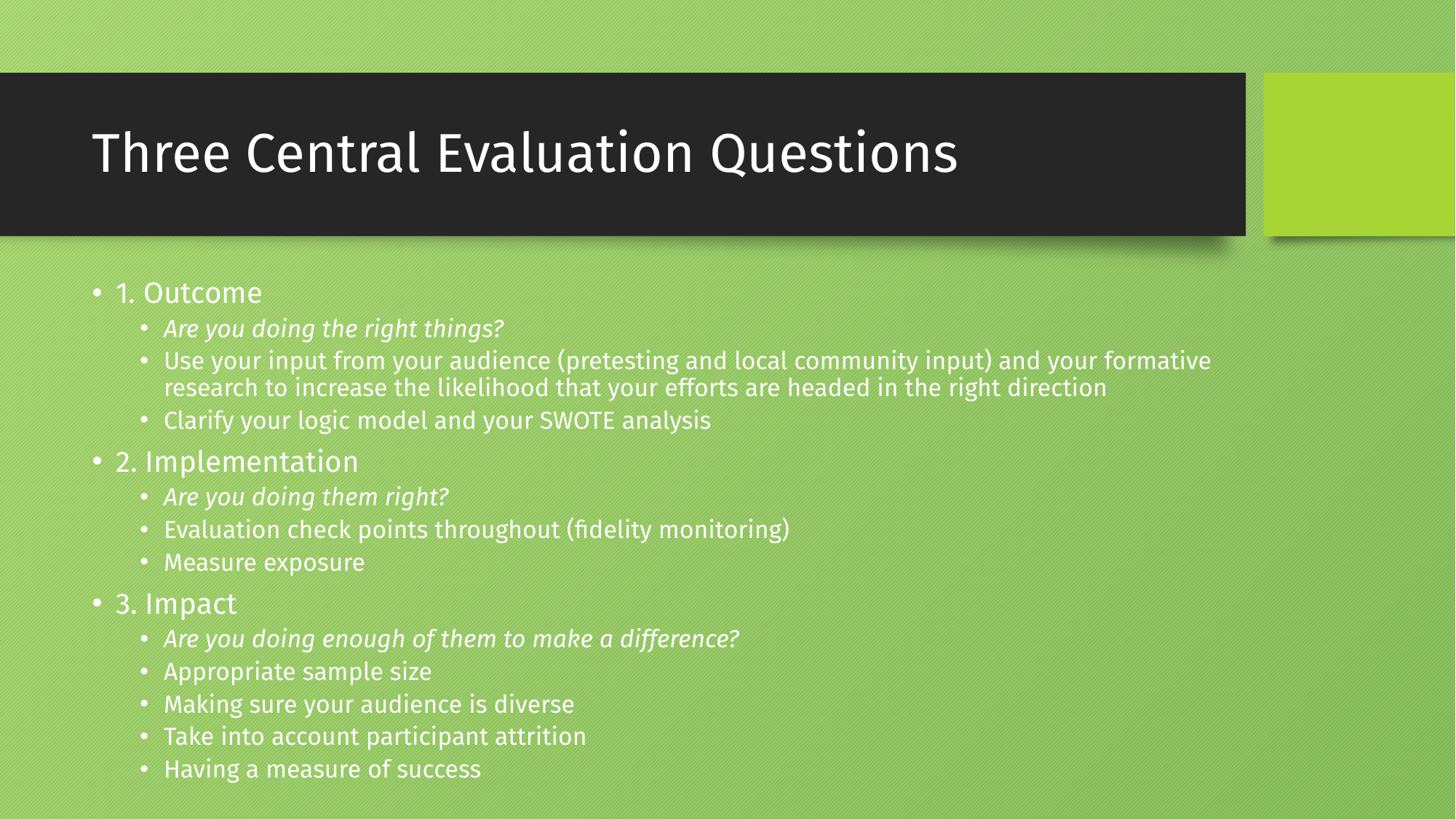

# Three Central Evaluation Questions
1. Outcome
Are you doing the right things?
Use your input from your audience (pretesting and local community input) and your formative research to increase the likelihood that your efforts are headed in the right direction
Clarify your logic model and your SWOTE analysis
2. Implementation
Are you doing them right?
Evaluation check points throughout (fidelity monitoring)
Measure exposure
3. Impact
Are you doing enough of them to make a difference?
Appropriate sample size
Making sure your audience is diverse
Take into account participant attrition
Having a measure of success